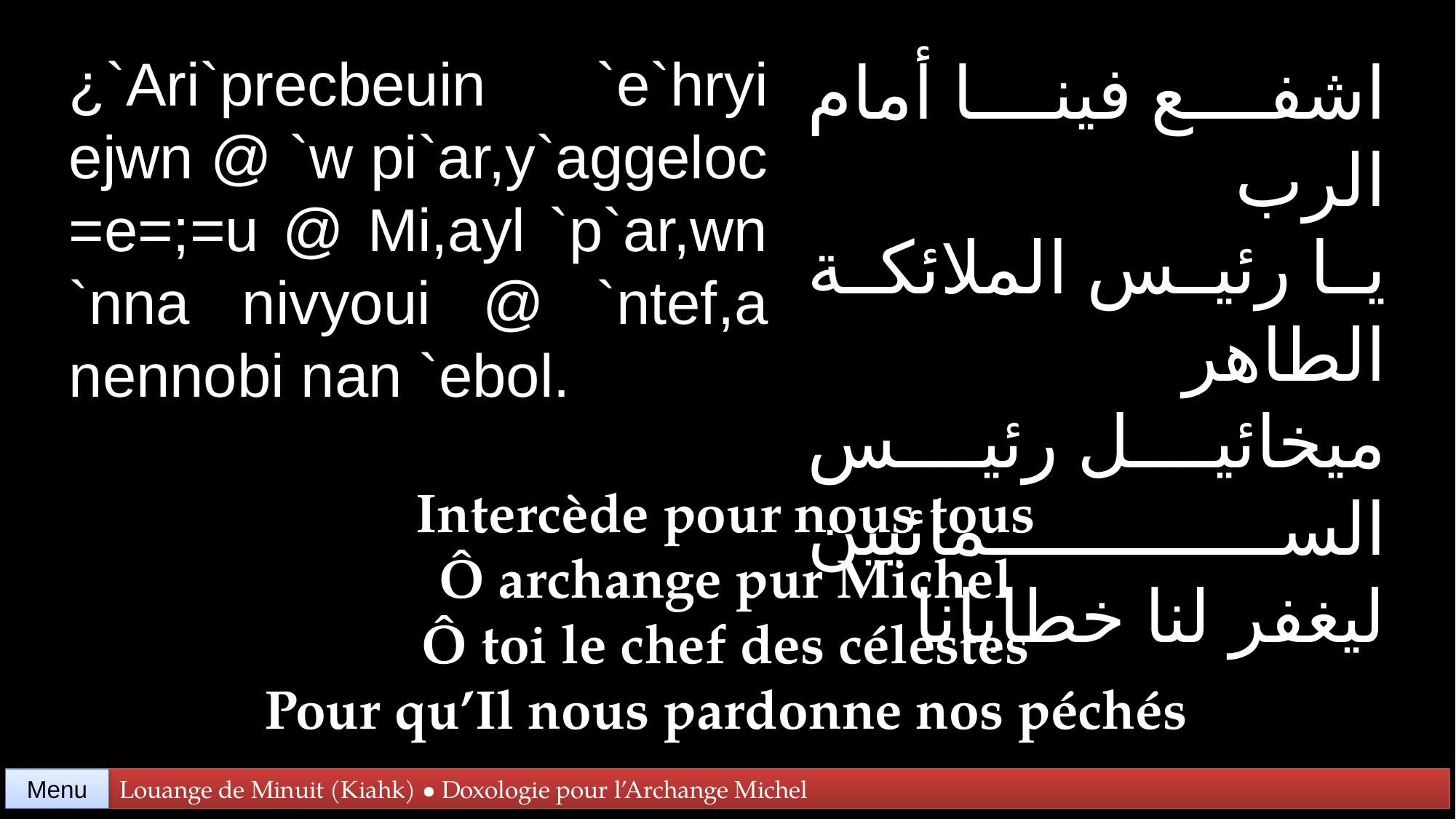

¿`Ari`precbeuin `e`hryi ejwn @ `w pi`ar,y`aggeloc =e=;=u @ Mi,ayl `p`ar,wn `nna nivyoui @ `ntef,a nennobi nan `ebol.
اشفع فينا أمام الرب
يا رئيس الملائكة الطاهر
ميخائيل رئيس السمائيين
ليغفر لنا خطايانا
Intercède pour nous tous
Ô archange pur Michel
Ô toi le chef des célestes
Pour qu’Il nous pardonne nos péchés
Menu
Louange de Minuit (Kiahk) • Doxologie pour l’Archange Michel